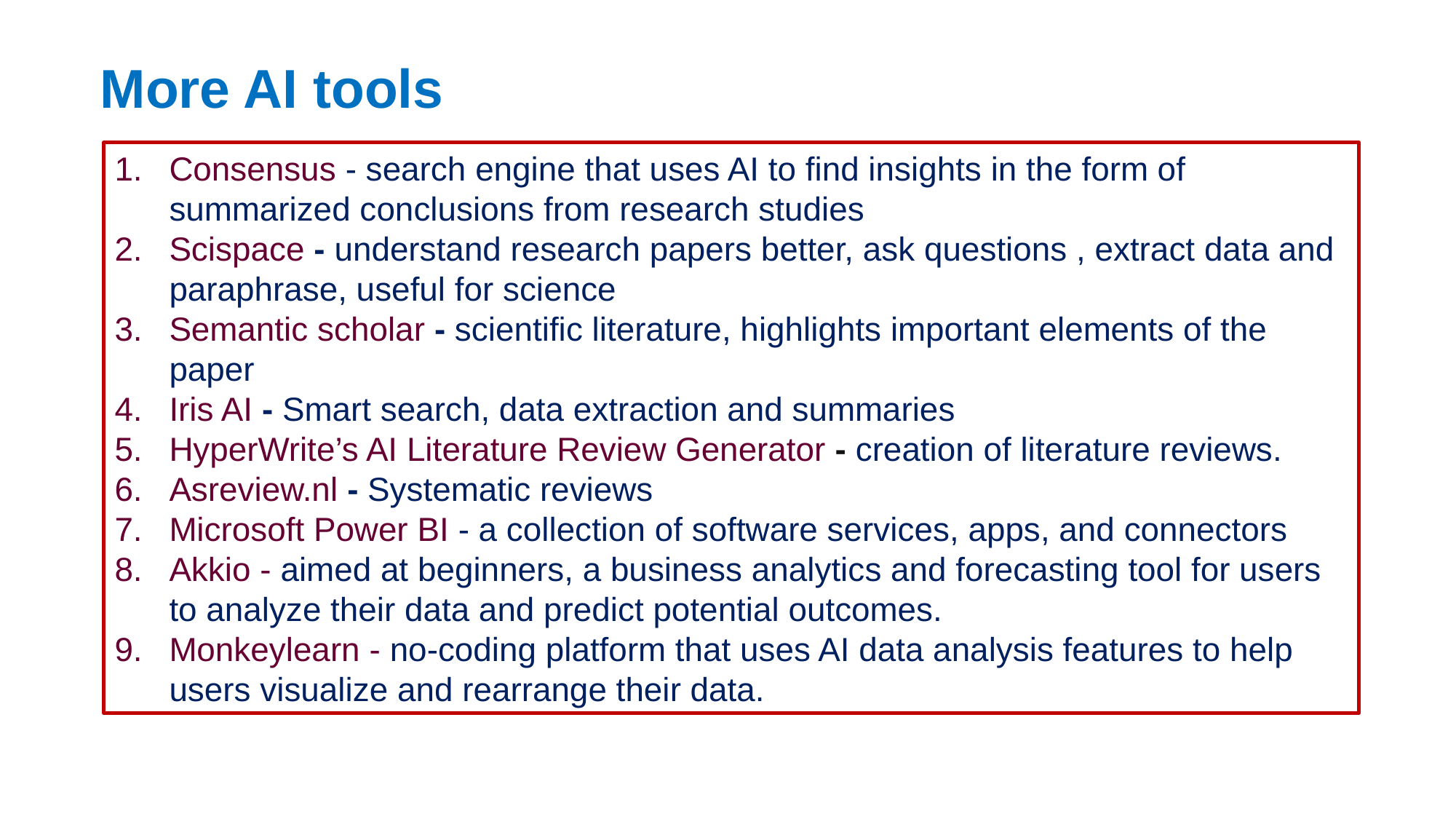

More AI tools
Consensus - search engine that uses AI to find insights in the form of summarized conclusions from research studies
Scispace - understand research papers better, ask questions , extract data and paraphrase, useful for science
Semantic scholar - scientific literature, highlights important elements of the paper
Iris AI - Smart search, data extraction and summaries
HyperWrite’s AI Literature Review Generator - creation of literature reviews.
Asreview.nl - Systematic reviews
Microsoft Power BI - a collection of software services, apps, and connectors
Akkio - aimed at beginners, a business analytics and forecasting tool for users to analyze their data and predict potential outcomes.
Monkeylearn - no-coding platform that uses AI data analysis features to help users visualize and rearrange their data.